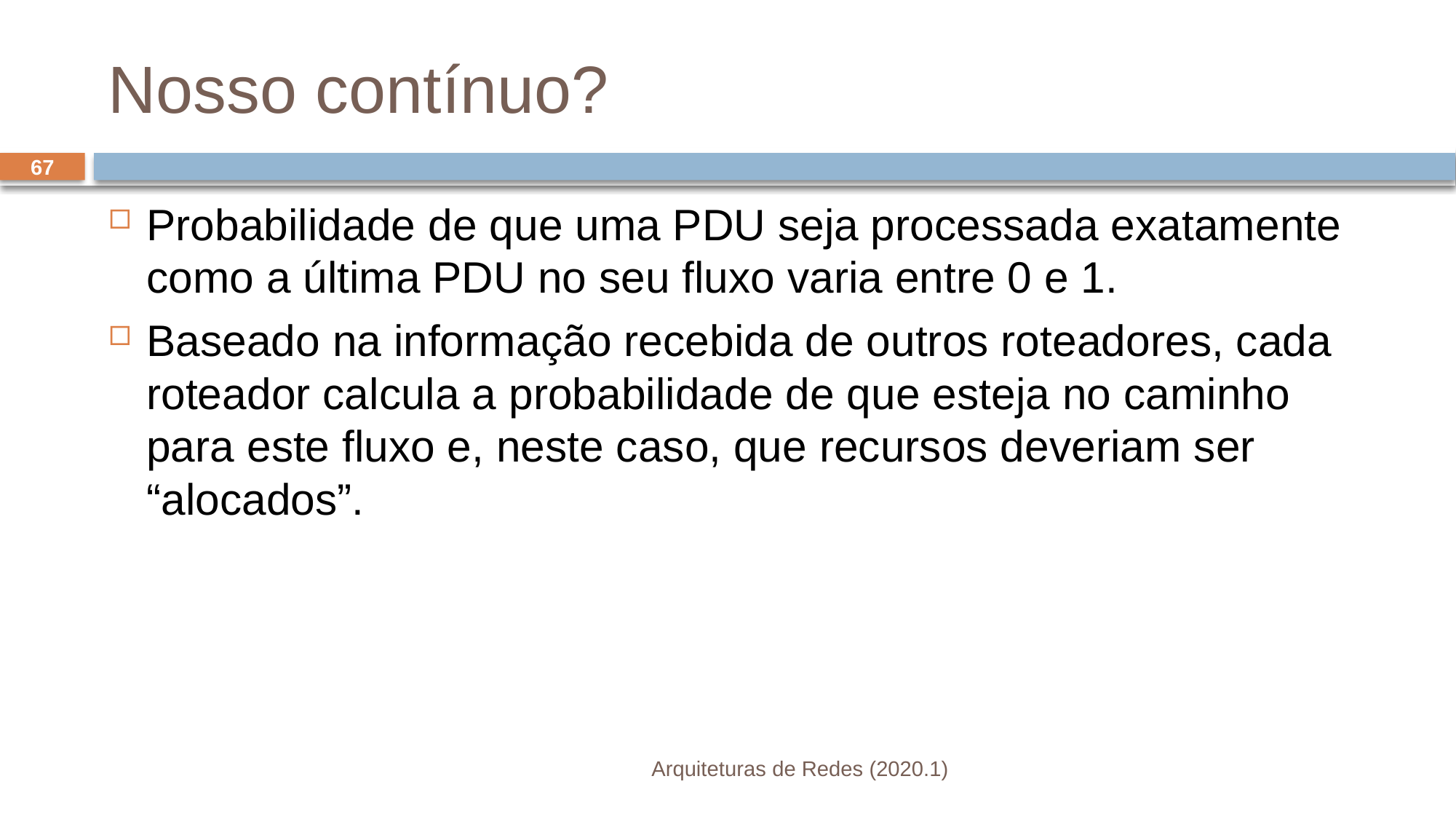

# Nosso contínuo?
67
Probabilidade de que uma PDU seja processada exatamente como a última PDU no seu fluxo varia entre 0 e 1.
Baseado na informação recebida de outros roteadores, cada roteador calcula a probabilidade de que esteja no caminho para este fluxo e, neste caso, que recursos deveriam ser “alocados”.

Arquiteturas de Redes (2020.1)